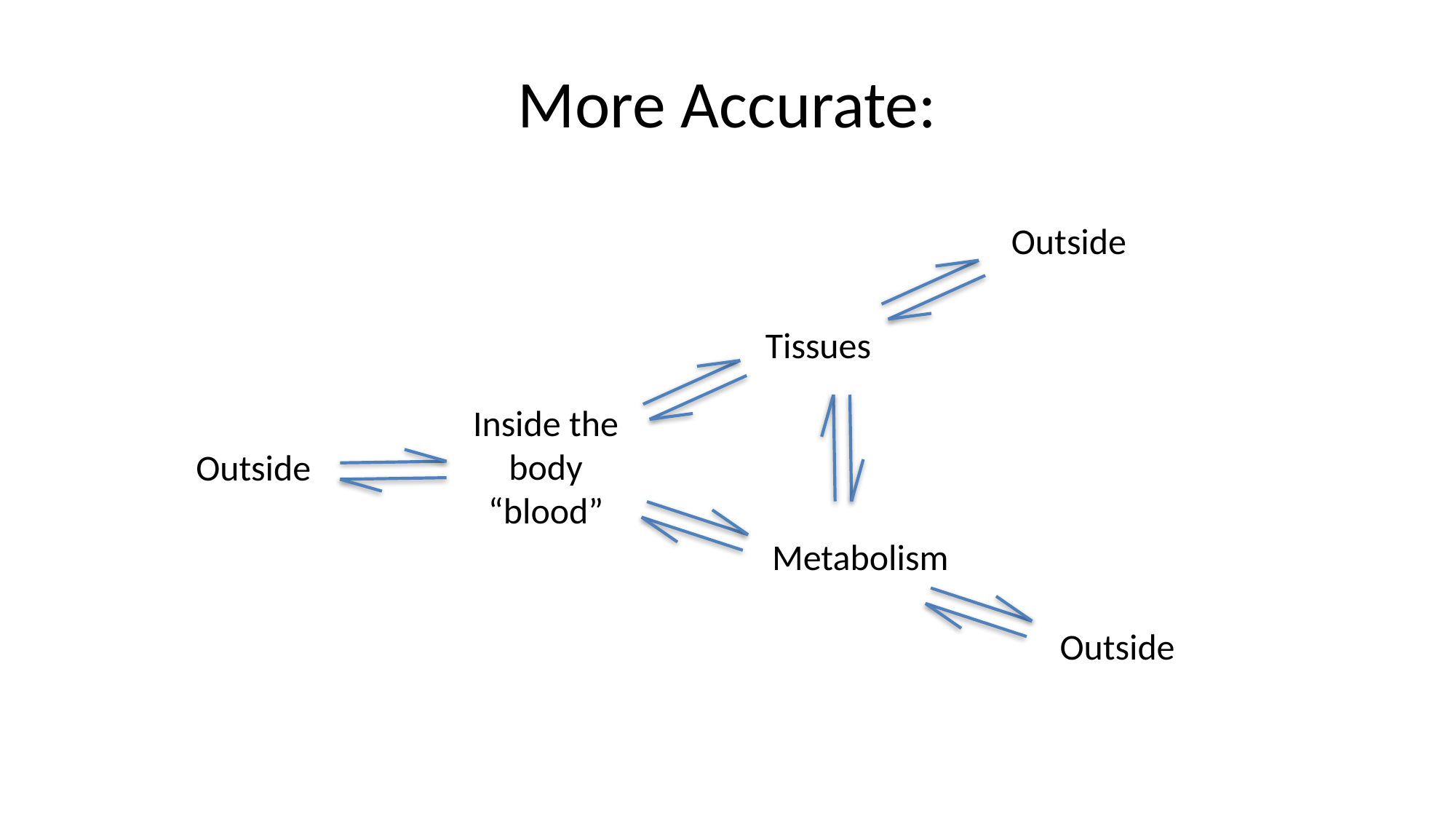

# More Accurate:
Outside
Tissues
Inside the body “blood”
Outside
Metabolism
Outside